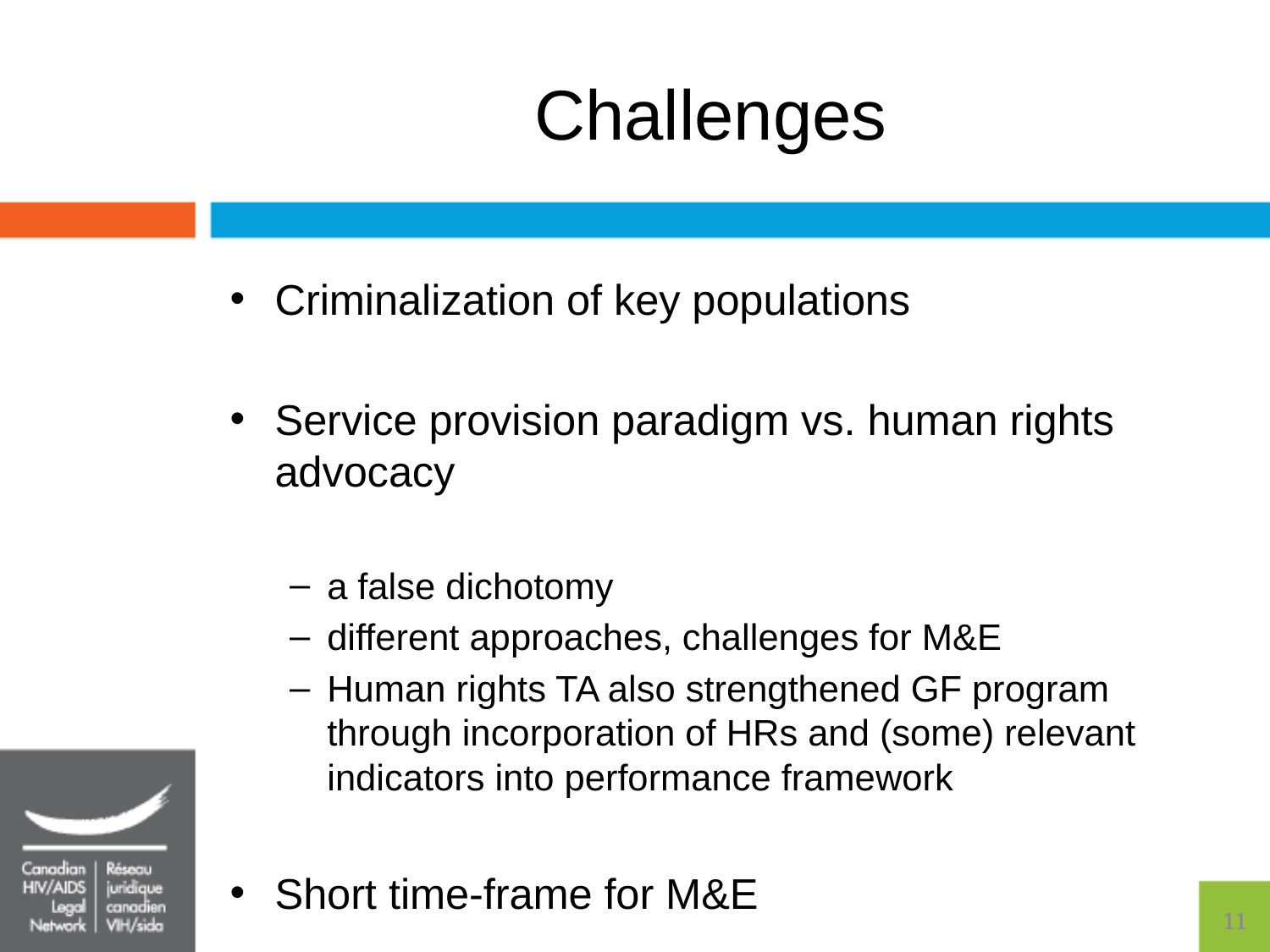

# Challenges
Criminalization of key populations

Service provision paradigm vs. human rights advocacy

a false dichotomy
different approaches, challenges for M&E
Human rights TA also strengthened GF program through incorporation of HRs and (some) relevant indicators into performance framework

Short time-frame for M&E

11